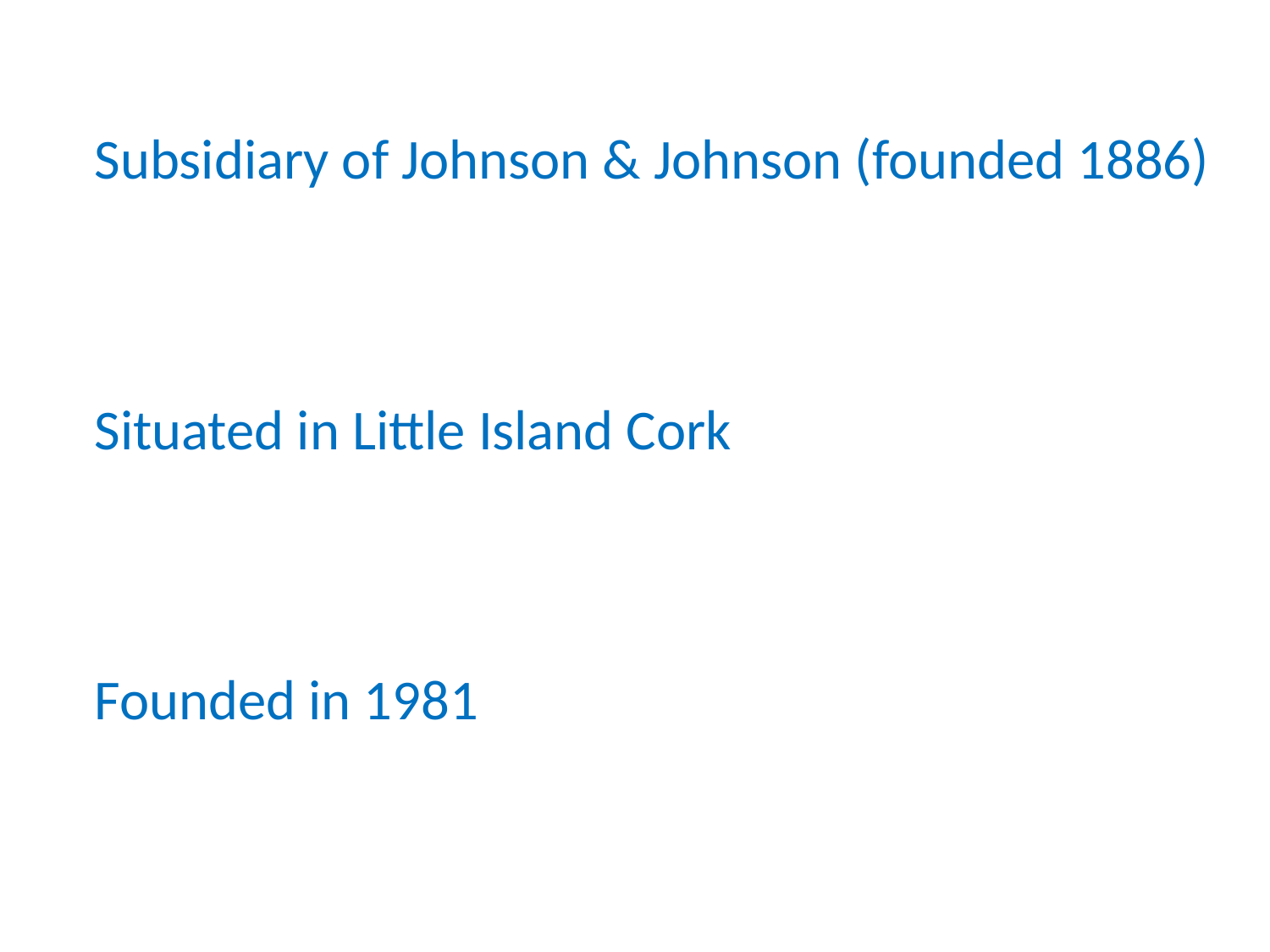

Subsidiary of Johnson & Johnson (founded 1886)

Situated in Little Island Cork

Founded in 1981